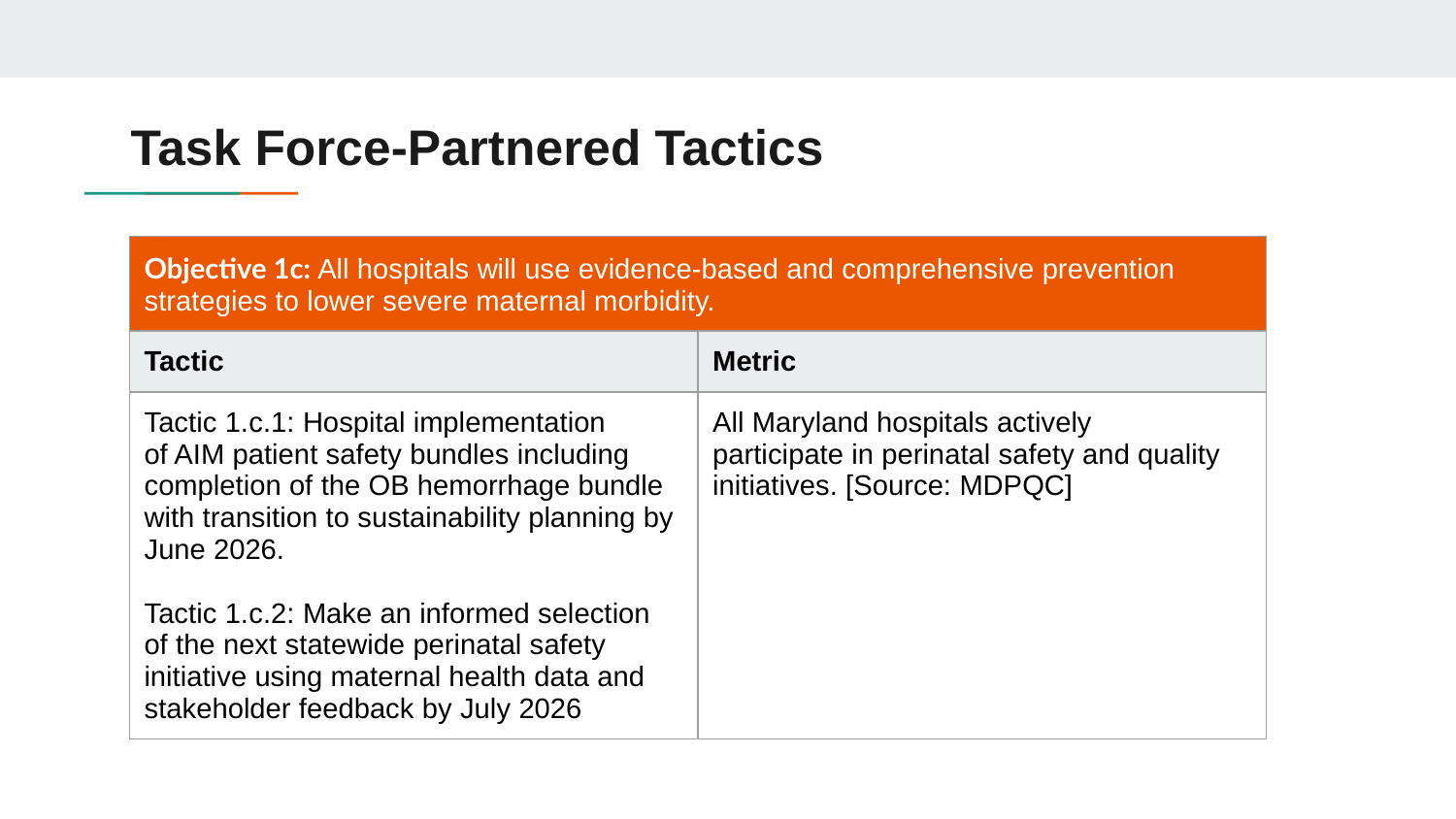

# Task Force-Partnered Tactics
| Objective 1c: All hospitals will use evidence-based and comprehensive prevention strategies to lower severe maternal morbidity. |  |
| --- | --- |
| Tactic | Metric |
| Tactic 1.c.1: Hospital implementation of AIM patient safety bundles including completion of the OB hemorrhage bundle with transition to sustainability planning by June 2026. Tactic 1.c.2: Make an informed selection of the next statewide perinatal safety initiative using maternal health data and stakeholder feedback by July 2026 | All Maryland hospitals actively participate in perinatal safety and quality initiatives. [Source: MDPQC] |